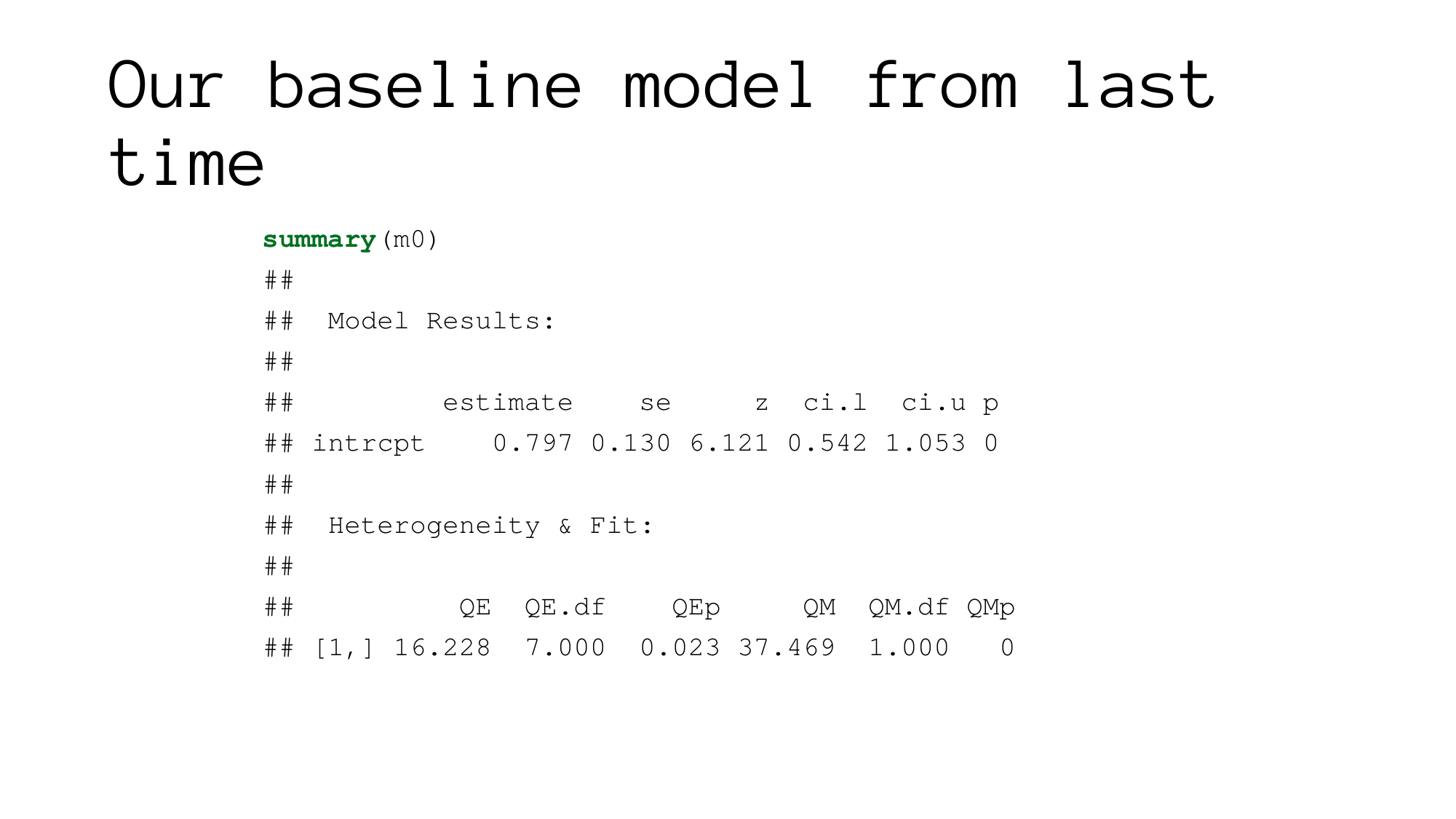

# Our baseline model from last time
summary(m0)
##
##  Model Results:
##
##         estimate    se     z  ci.l  ci.u p
## intrcpt    0.797 0.130 6.121 0.542 1.053 0
##
##  Heterogeneity & Fit:
##
##          QE  QE.df    QEp     QM  QM.df QMp
## [1,] 16.228  7.000  0.023 37.469  1.000   0